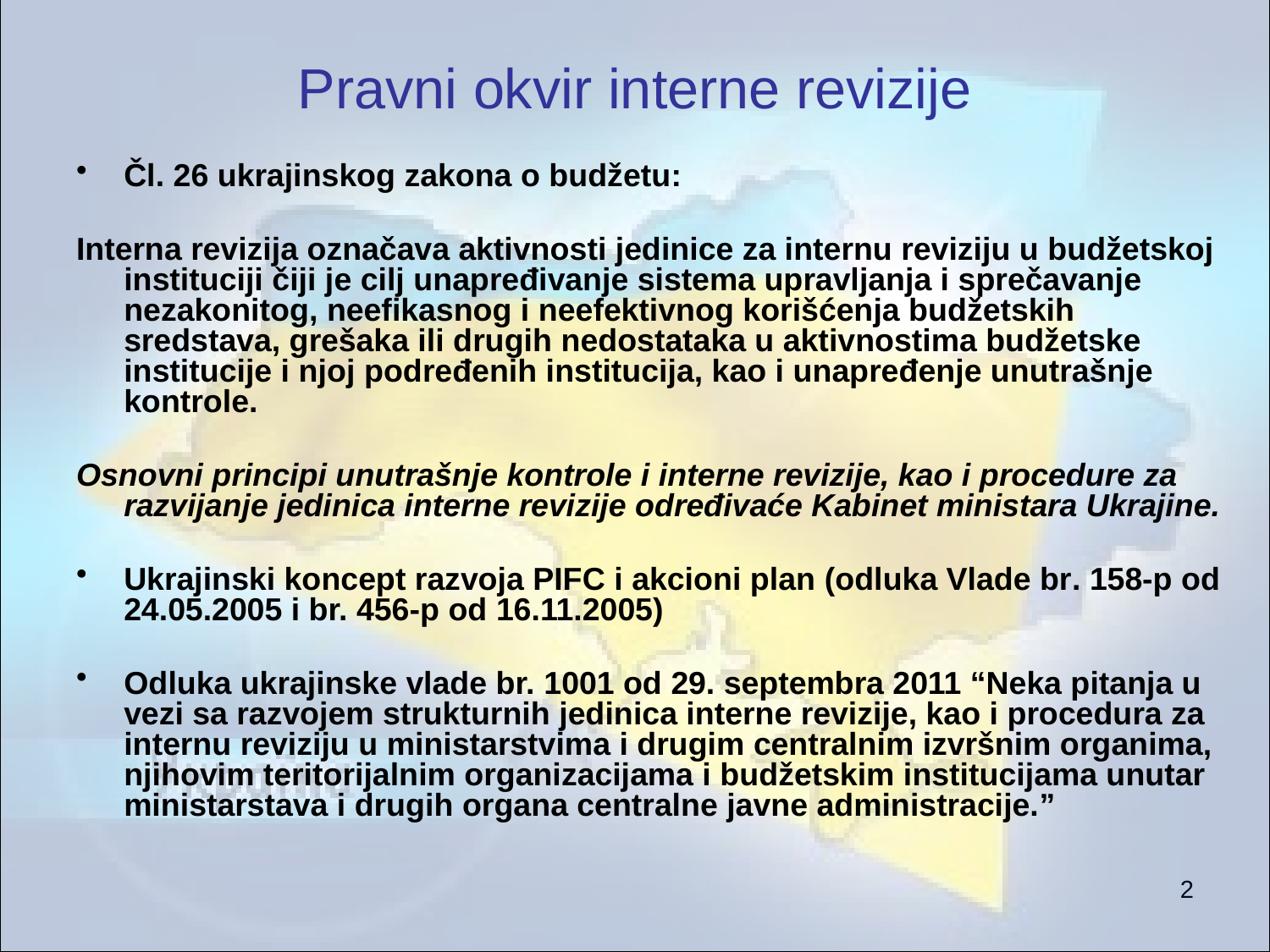

# Pravni okvir interne revizije
Čl. 26 ukrajinskog zakona o budžetu:

Interna revizija označava aktivnosti jedinice za internu reviziju u budžetskoj instituciji čiji je cilj unapređivanje sistema upravljanja i sprečavanje nezakonitog, neefikasnog i neefektivnog korišćenja budžetskih sredstava, grešaka ili drugih nedostataka u aktivnostima budžetske institucije i njoj podređenih institucija, kao i unapređenje unutrašnje kontrole.

Osnovni principi unutrašnje kontrole i interne revizije, kao i procedure za razvijanje jedinica interne revizije određivaće Kabinet ministara Ukrajine.

Ukrajinski koncept razvoja PIFC i akcioni plan (odluka Vlade br. 158-р od 24.05.2005 i br. 456-р od 16.11.2005)

Odluka ukrajinske vlade br. 1001 od 29. septembra 2011 “Neka pitanja u vezi sa razvojem strukturnih jedinica interne revizije, kao i procedura za internu reviziju u ministarstvima i drugim centralnim izvršnim organima, njihovim teritorijalnim organizacijama i budžetskim institucijama unutar ministarstava i drugih organa centralne javne administracije.”
2